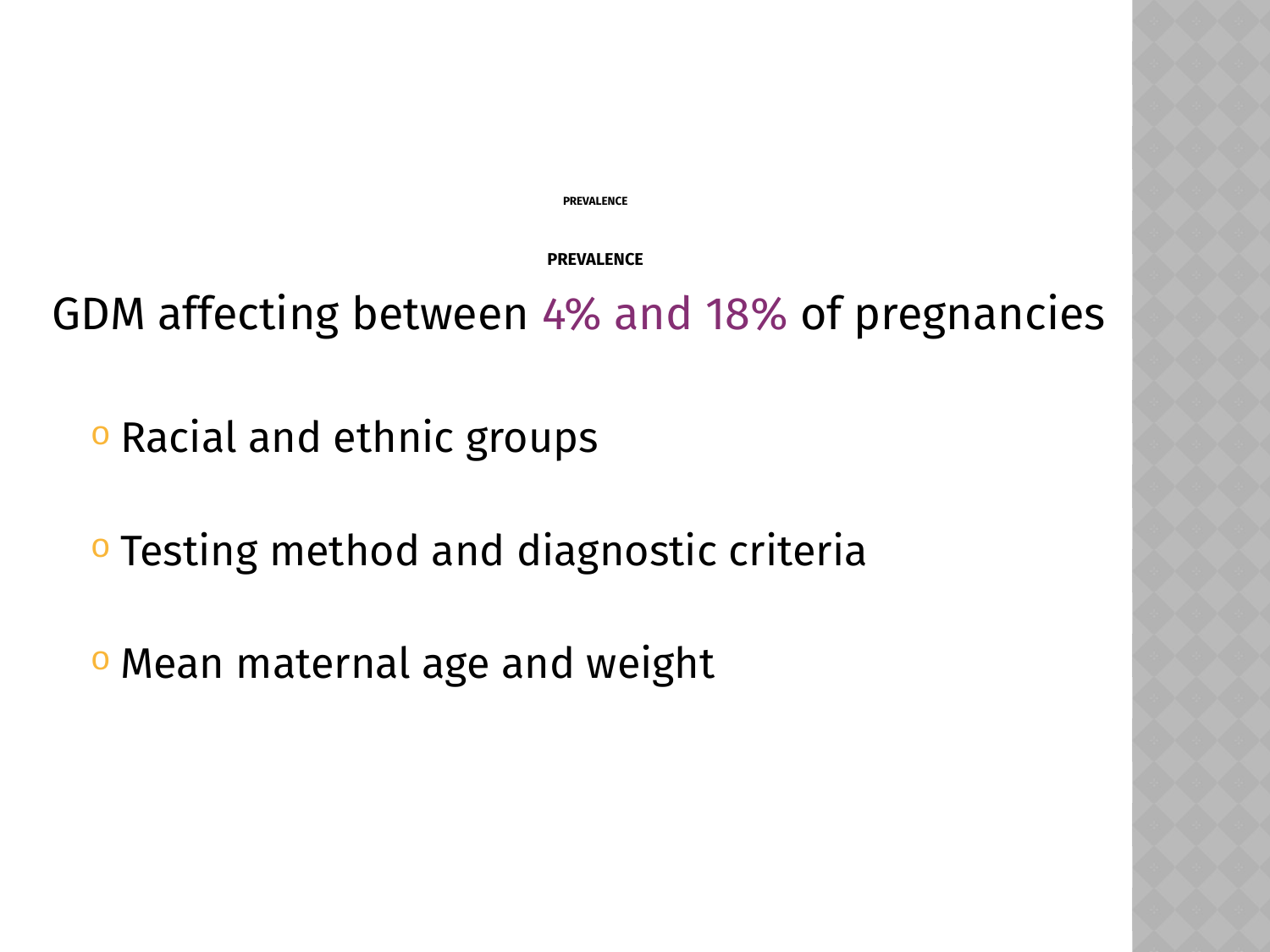

# Prevalence Prevalence
GDM affecting between 4% and 18% of pregnancies

Racial and ethnic groups

Testing method and diagnostic criteria

Mean maternal age and weight